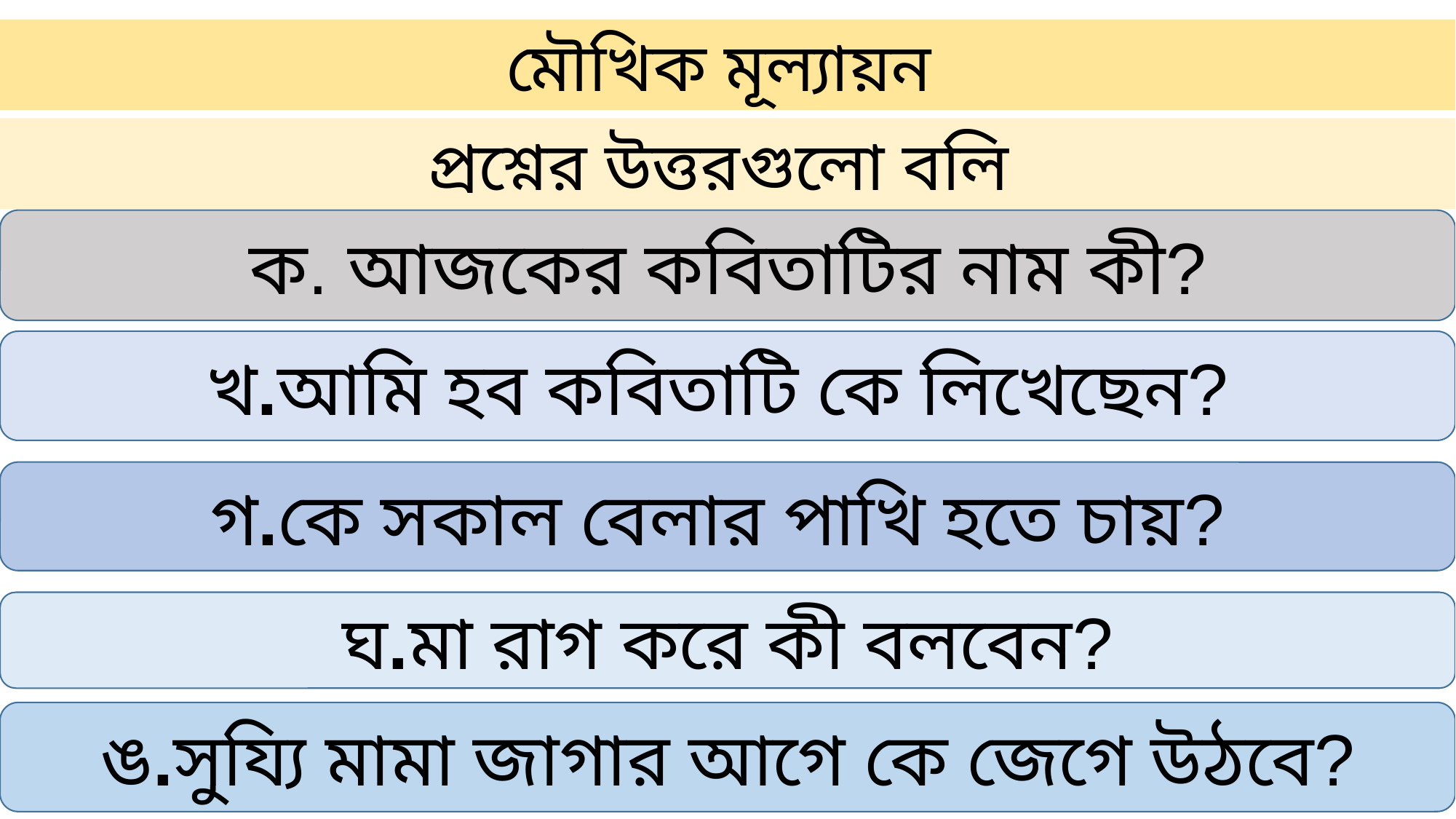

মৌখিক মূল্যায়ন
প্রশ্নের উত্তরগুলো বলি
ক. আজকের কবিতাটির নাম কী?
খ.আমি হব কবিতাটি কে লিখেছেন?
গ.কে সকাল বেলার পাখি হতে চায়?
ঘ.মা রাগ করে কী বলবেন?
ঙ.সুয্যি মামা জাগার আগে কে জেগে উঠবে?